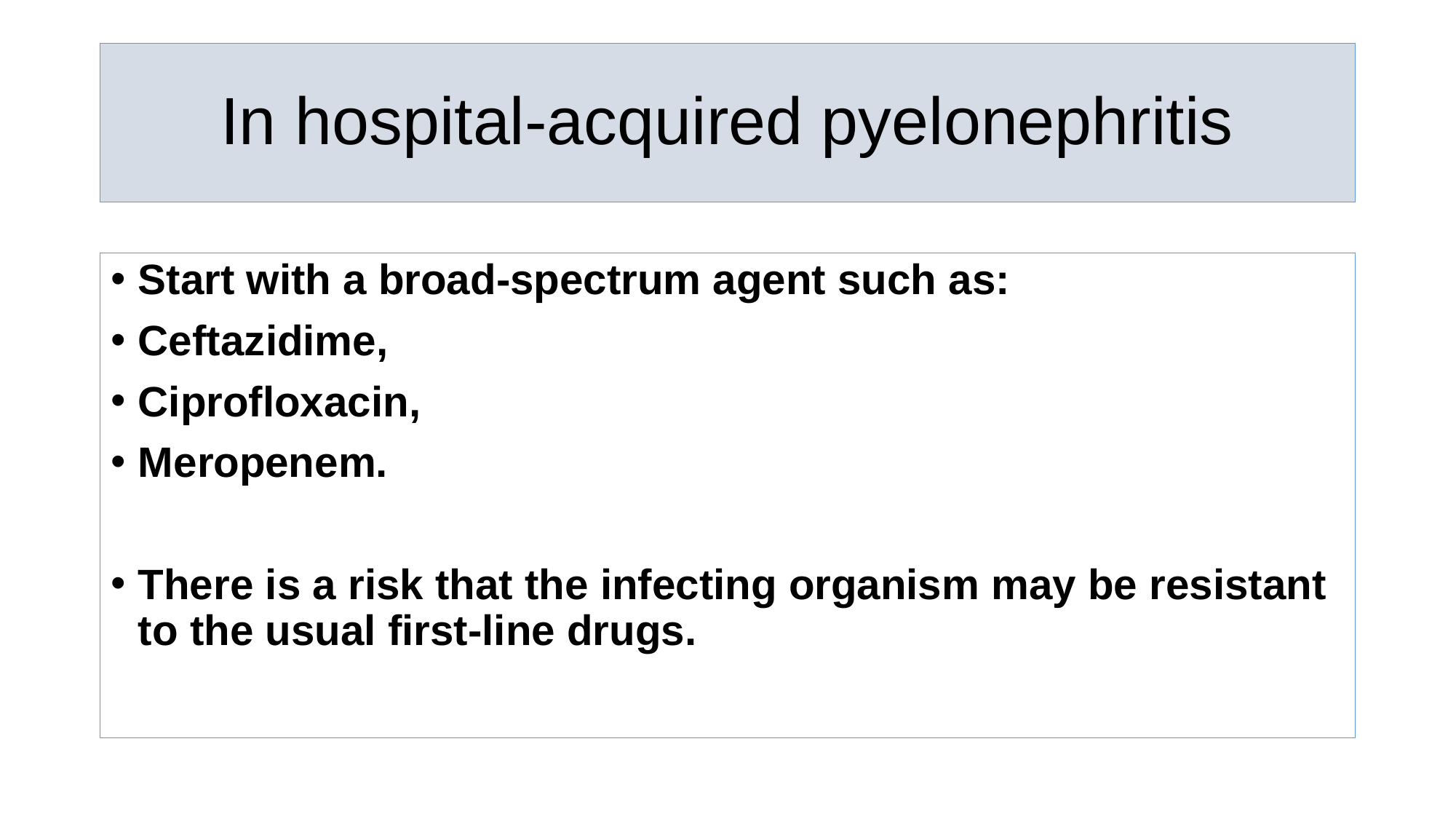

# In hospital-acquired pyelonephritis
Start with a broad-spectrum agent such as:
Ceftazidime,
Ciprofloxacin,
Meropenem.

There is a risk that the infecting organism may be resistant to the usual first-line drugs.